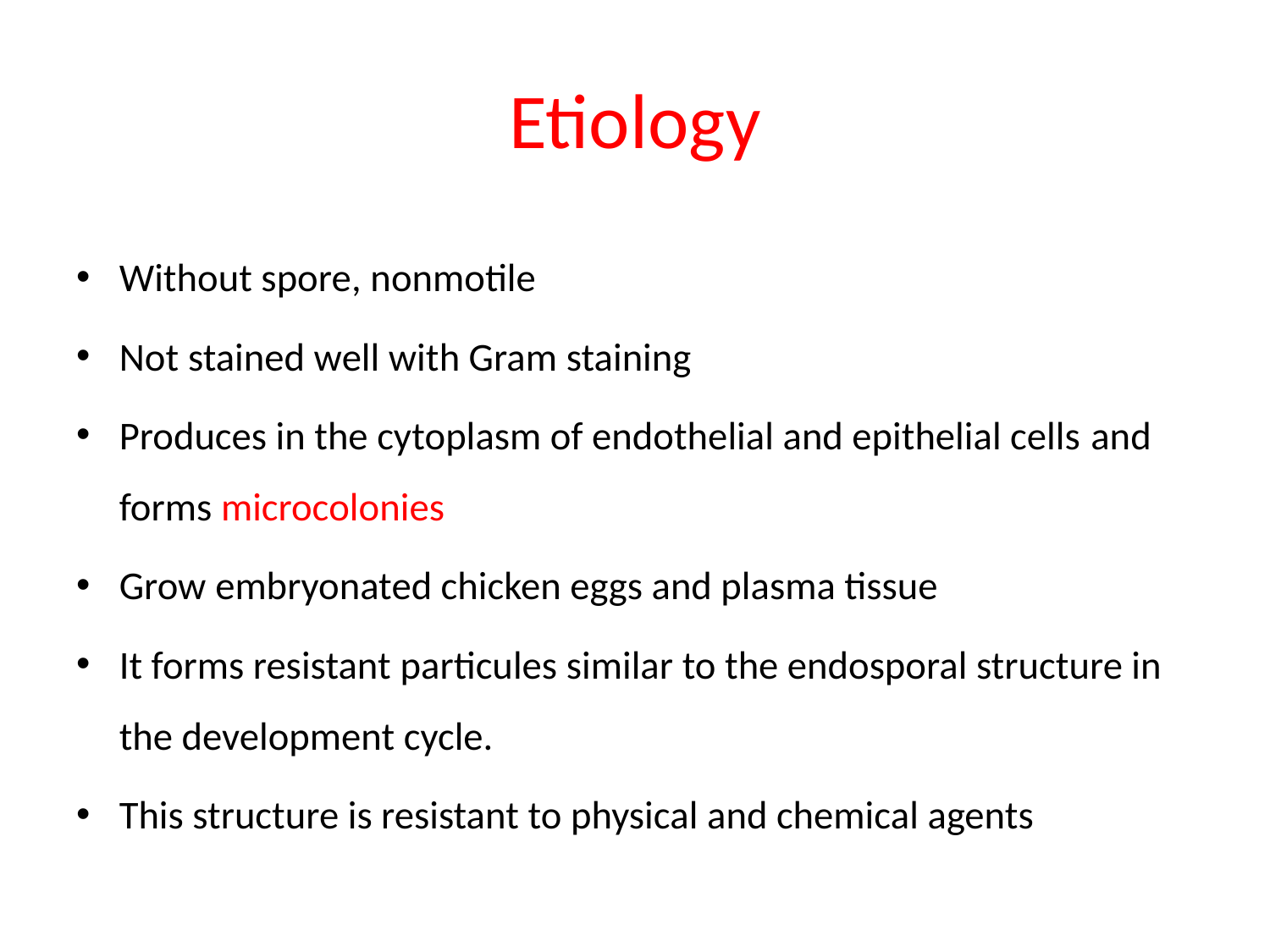

# Etiology
Without spore, nonmotile
Not stained well with Gram staining
Produces in the cytoplasm of endothelial and epithelial cells and forms microcolonies
Grow embryonated chicken eggs and plasma tissue
It forms resistant particules similar to the endosporal structure in the development cycle.
This structure is resistant to physical and chemical agents